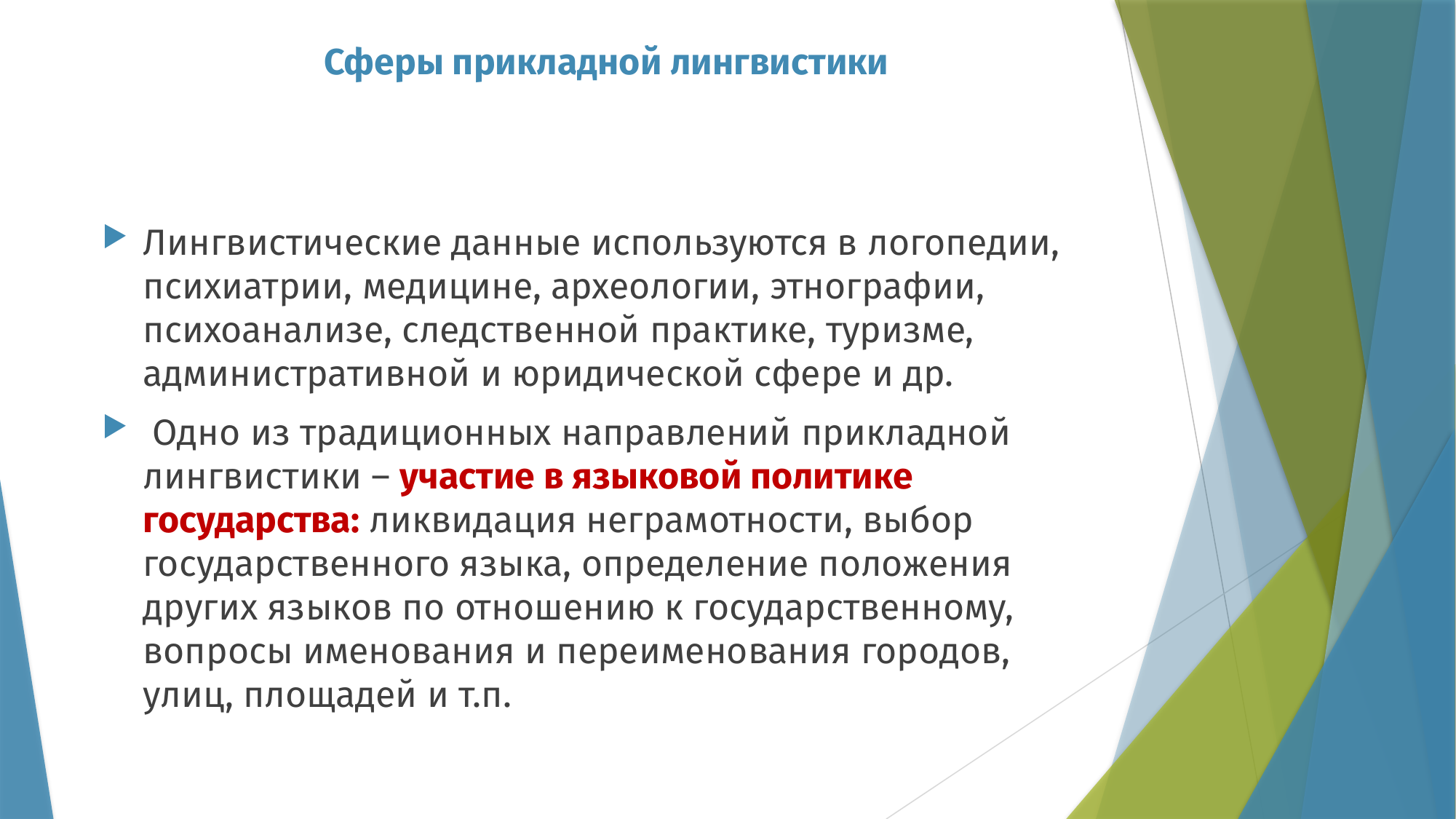

# Сферы прикладной лингвистики
Лингвистические данные используются в логопедии, психиатрии, медицине, археологии, этнографии, психоанализе, следственной практике, туризме, административной и юридической сфере и др.
 Одно из традиционных направлений прикладной лингвистики – участие в языковой политике государства: ликвидация неграмотности, выбор государственного языка, определение положения других языков по отношению к государственному, вопросы именования и переименования городов, улиц, площадей и т.п.